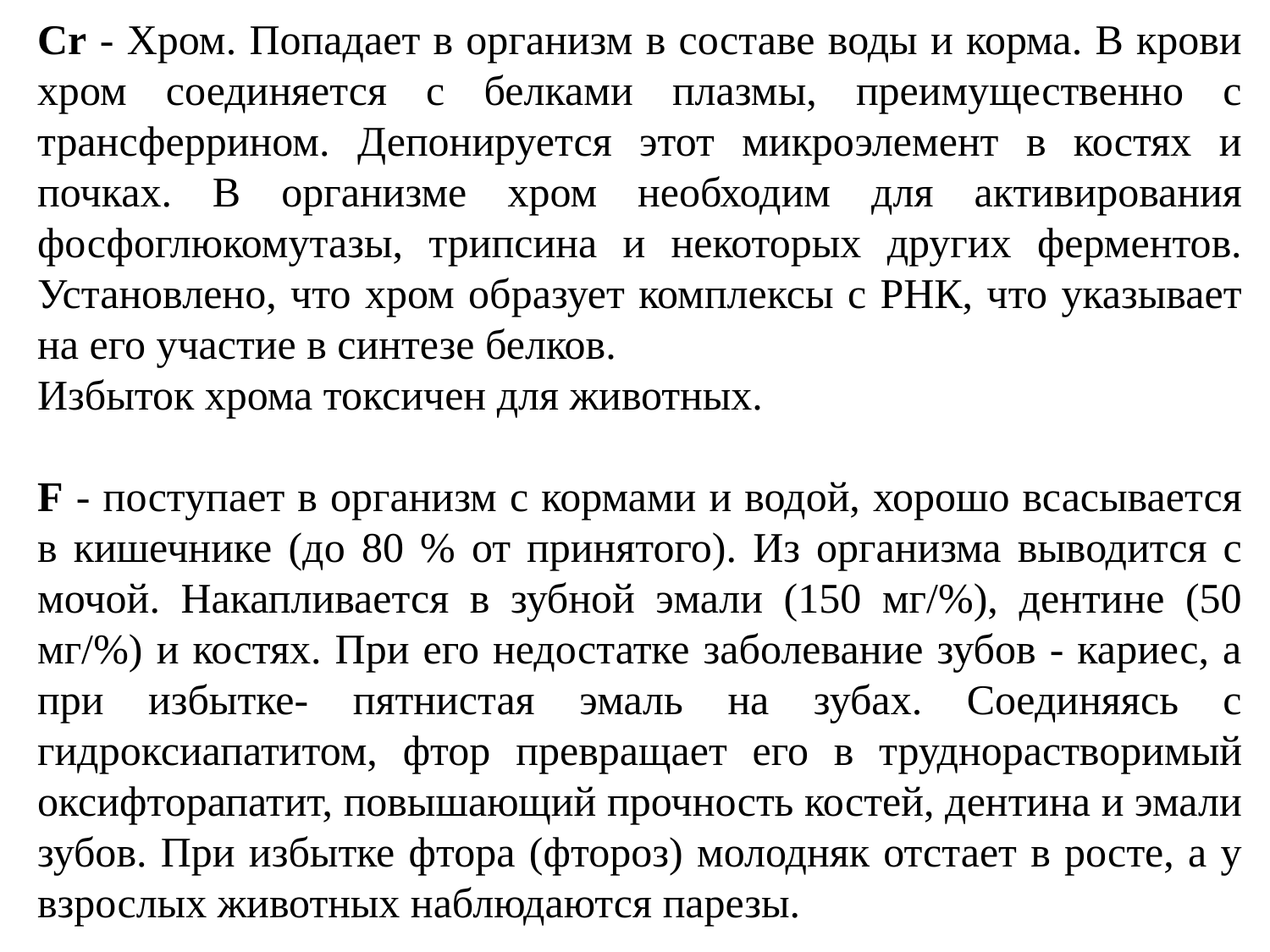

Cr - Хром. Попадает в организм в составе воды и корма. В крови хром соединяется с белками плазмы, преимущественно с трансферрином. Депонируется этот микроэлемент в костях и почках. В организме хром необходим для активирования фосфоглюкомутазы, трипсина и некоторых других ферментов. Установлено, что хром образует комплексы с РНК, что указывает на его участие в синтезе белков.
Избыток хрома токсичен для животных.

F - поступает в организм с кормами и водой, хорошо всасывается в кишечнике (до 80 % от принятого). Из организма выводится с мочой. Накапливается в зубной эмали (150 мг/%), дентине (50 мг/%) и костях. При его недостатке заболевание зубов - кариес, а при избытке- пятнистая эмаль на зубах. Соединяясь с гидроксиапатитом, фтор превращает его в труднорастворимый оксифторапатит, повышающий прочность костей, дентина и эмали зубов. При избытке фтора (фтороз) молодняк отстает в росте, а у взрослых животных наблюдаются парезы.